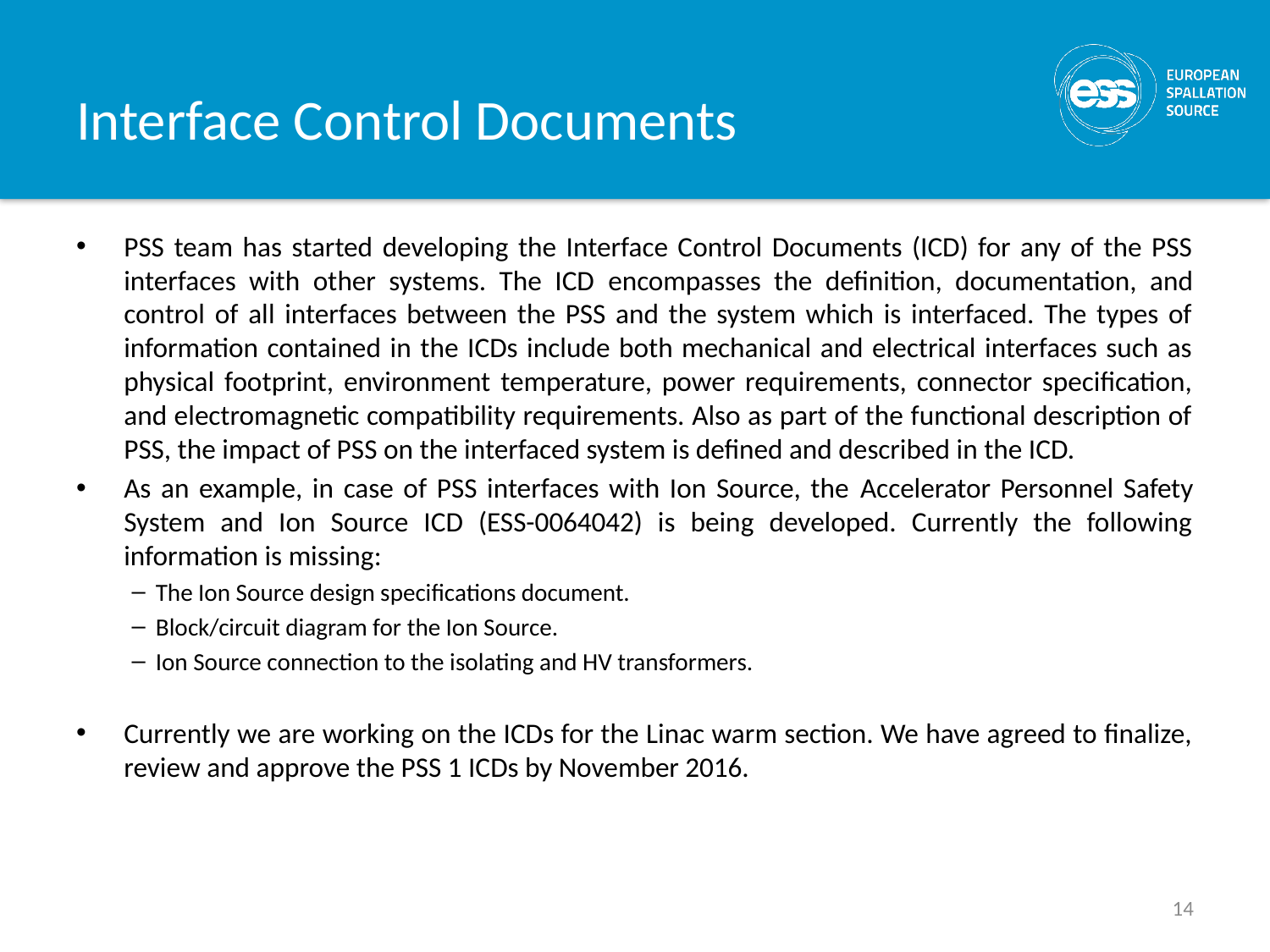

# Interface Control Documents
PSS team has started developing the Interface Control Documents (ICD) for any of the PSS interfaces with other systems. The ICD encompasses the definition, documentation, and control of all interfaces between the PSS and the system which is interfaced. The types of information contained in the ICDs include both mechanical and electrical interfaces such as physical footprint, environment temperature, power requirements, connector specification, and electromagnetic compatibility requirements. Also as part of the functional description of PSS, the impact of PSS on the interfaced system is defined and described in the ICD.
As an example, in case of PSS interfaces with Ion Source, the Accelerator Personnel Safety System and Ion Source ICD (ESS-0064042) is being developed. Currently the following information is missing:
The Ion Source design specifications document.
Block/circuit diagram for the Ion Source.
Ion Source connection to the isolating and HV transformers.

Currently we are working on the ICDs for the Linac warm section. We have agreed to finalize, review and approve the PSS 1 ICDs by November 2016.
14